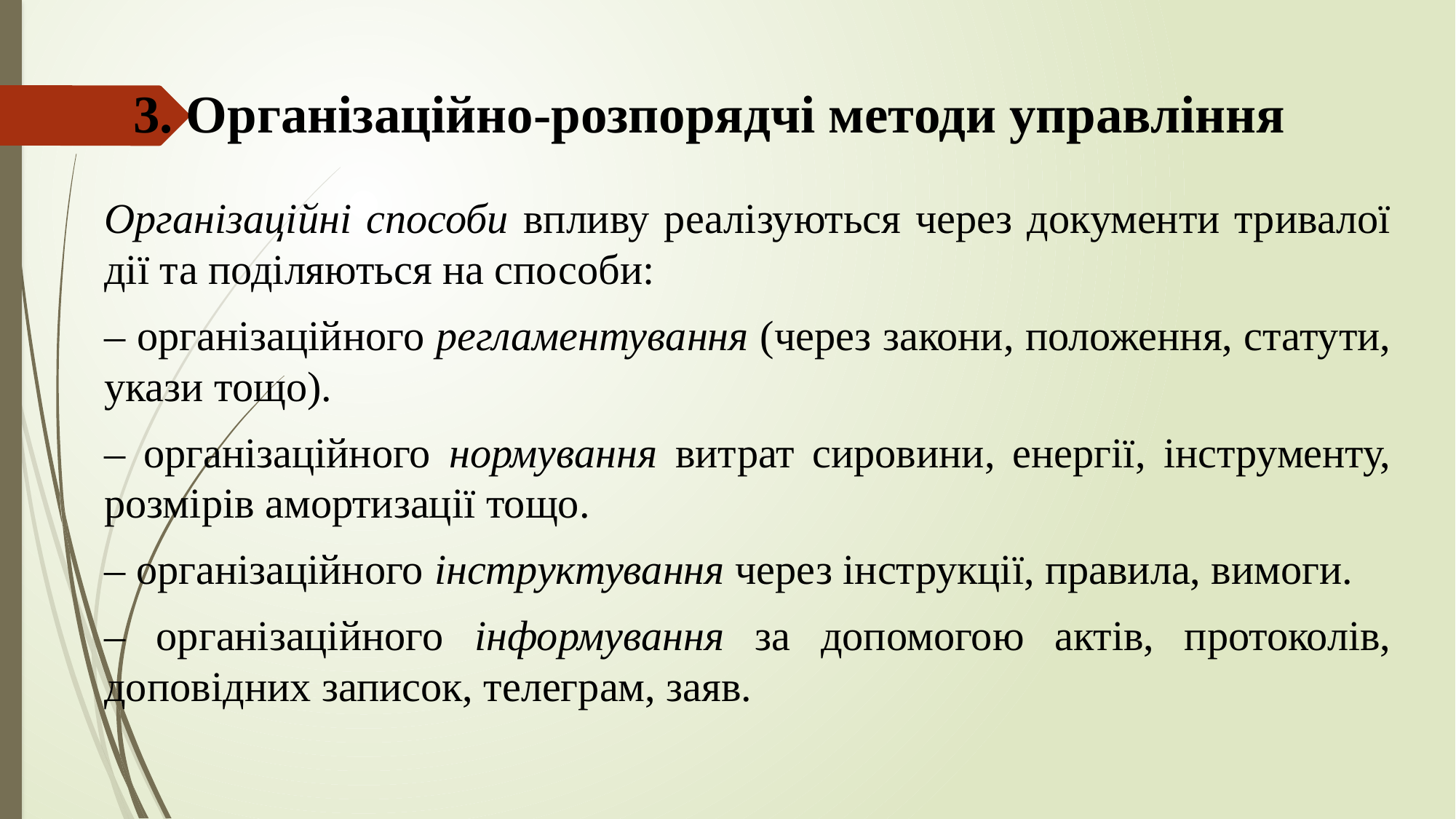

# 3. Організаційно-розпорядчі методи управління
Організаційні способи впливу реалізуються через документи тривалої дії та поділяються на способи:
– організаційного регламентування (через закони, положення, статути, укази тощо).
– організаційного нормування витрат сировини, енергії, інструменту, розмірів амортизації тощо.
– організаційного інструктування через інструкції, правила, вимоги.
– організаційного інформування за допомогою актів, протоколів, доповідних записок, телеграм, заяв.